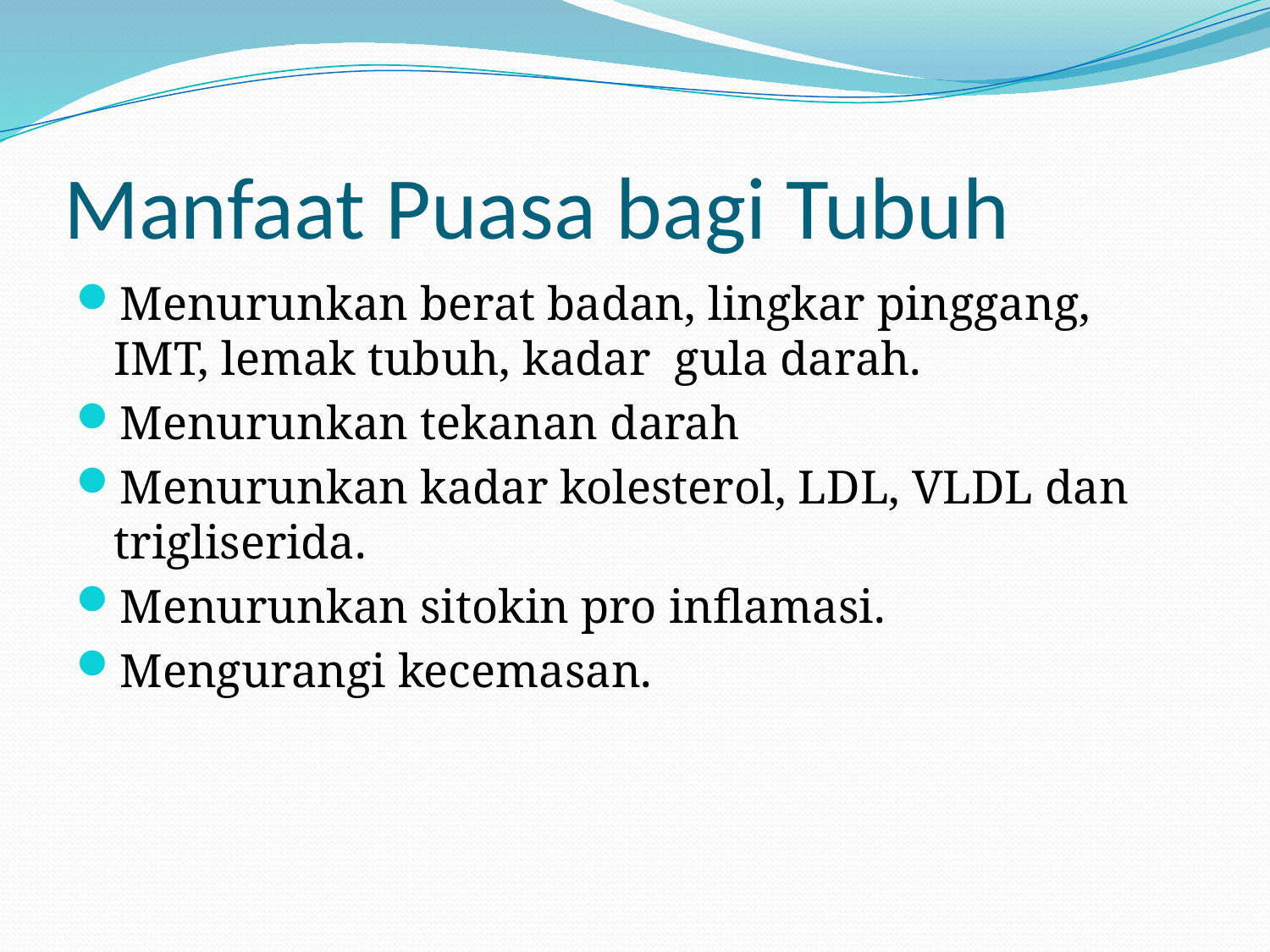

# Manfaat Puasa bagi Tubuh
Menurunkan berat badan, lingkar pinggang, IMT, lemak tubuh, kadar  gula darah.
Menurunkan tekanan darah
Menurunkan kadar kolesterol, LDL, VLDL dan trigliserida.
Menurunkan sitokin pro inflamasi.
Mengurangi kecemasan.